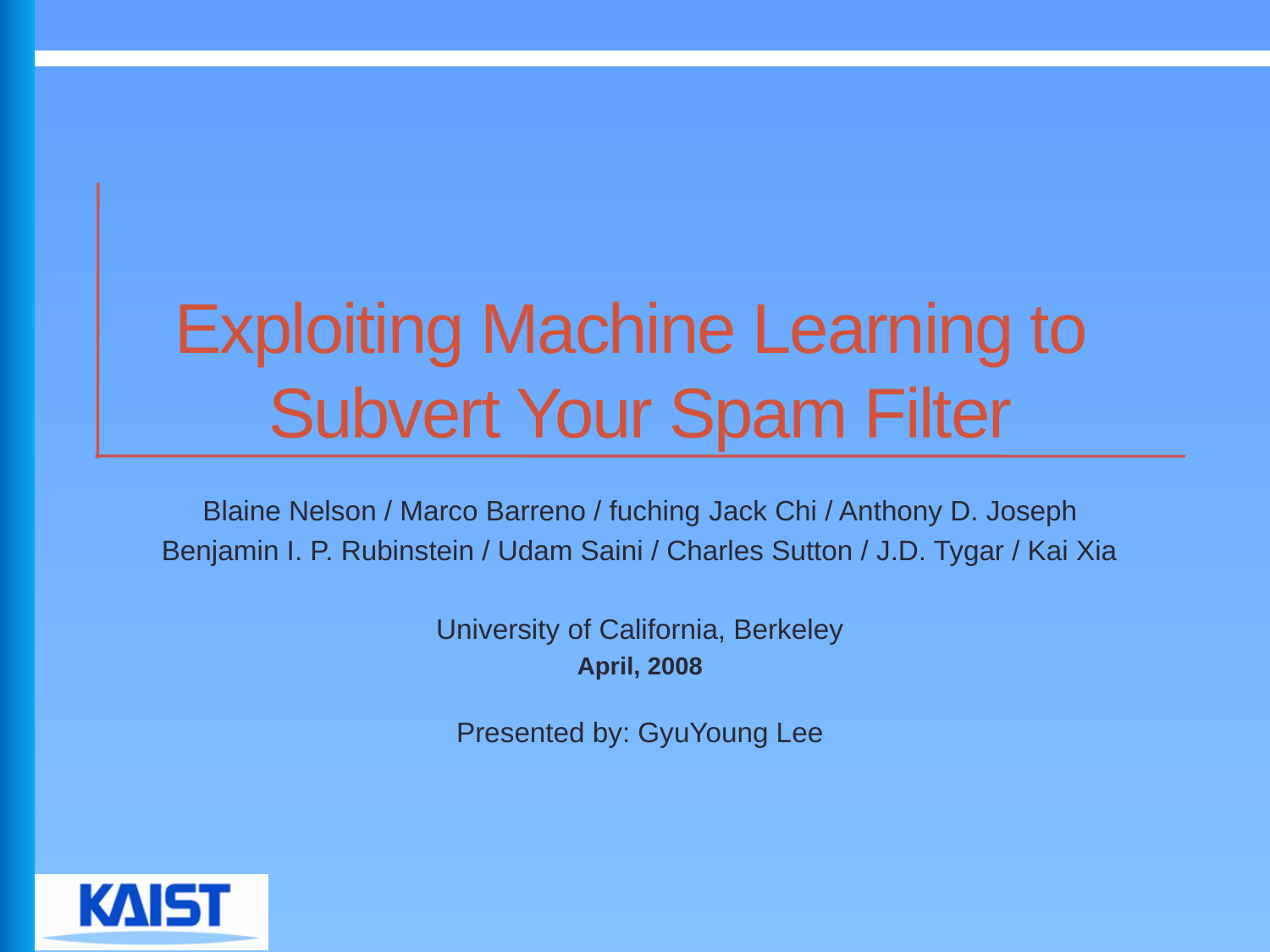

# Exploiting Machine Learning to Subvert Your Spam Filter
Blaine Nelson / Marco Barreno / fuching Jack Chi / Anthony D. Joseph
Benjamin I. P. Rubinstein / Udam Saini / Charles Sutton / J.D. Tygar / Kai Xia

University of California, Berkeley
April, 2008

Presented by: GyuYoung Lee